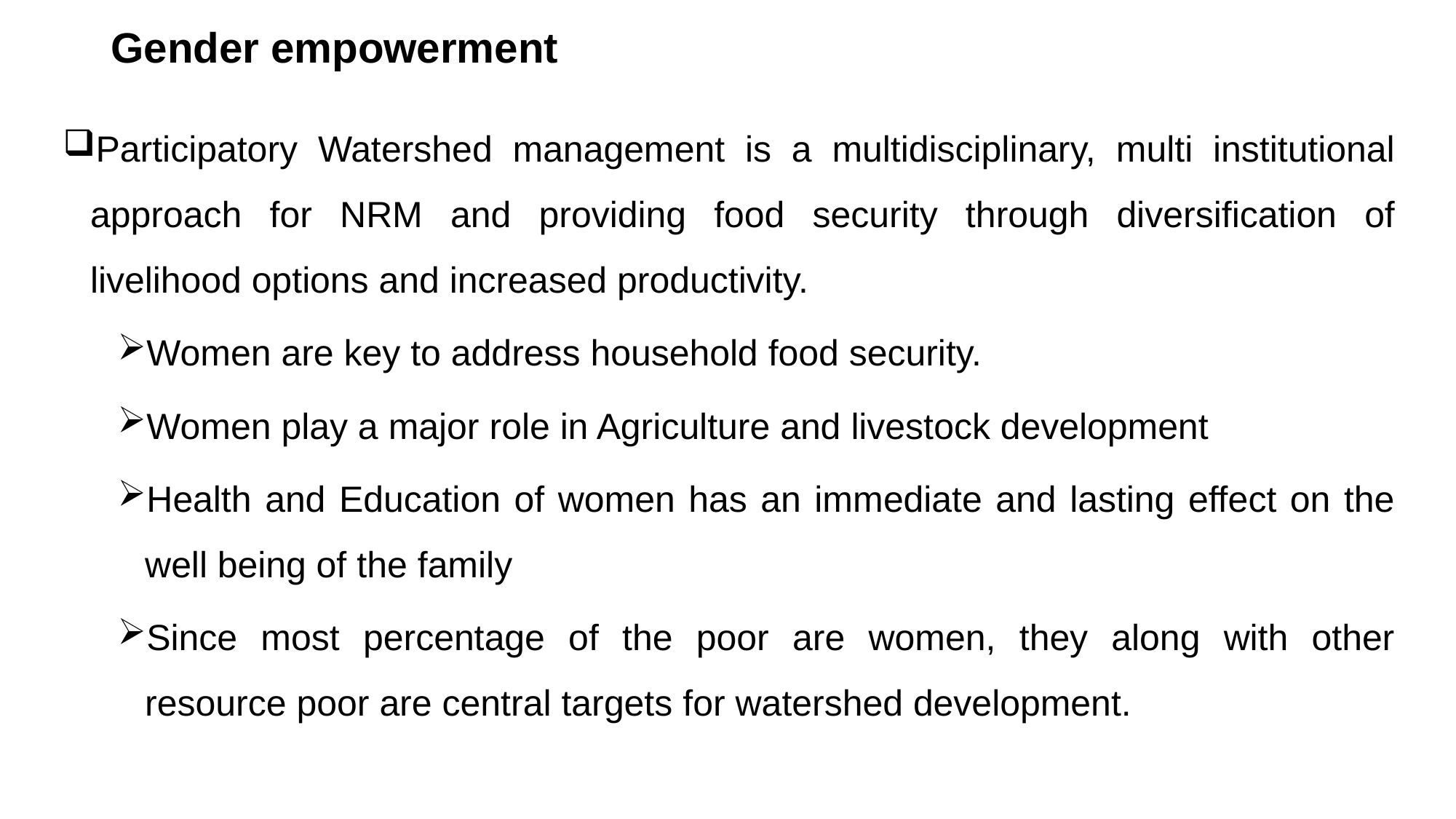

# Gender empowerment
Participatory Watershed management is a multidisciplinary, multi institutional approach for NRM and providing food security through diversification of livelihood options and increased productivity.
Women are key to address household food security.
Women play a major role in Agriculture and livestock development
Health and Education of women has an immediate and lasting effect on the well being of the family
Since most percentage of the poor are women, they along with other resource poor are central targets for watershed development.